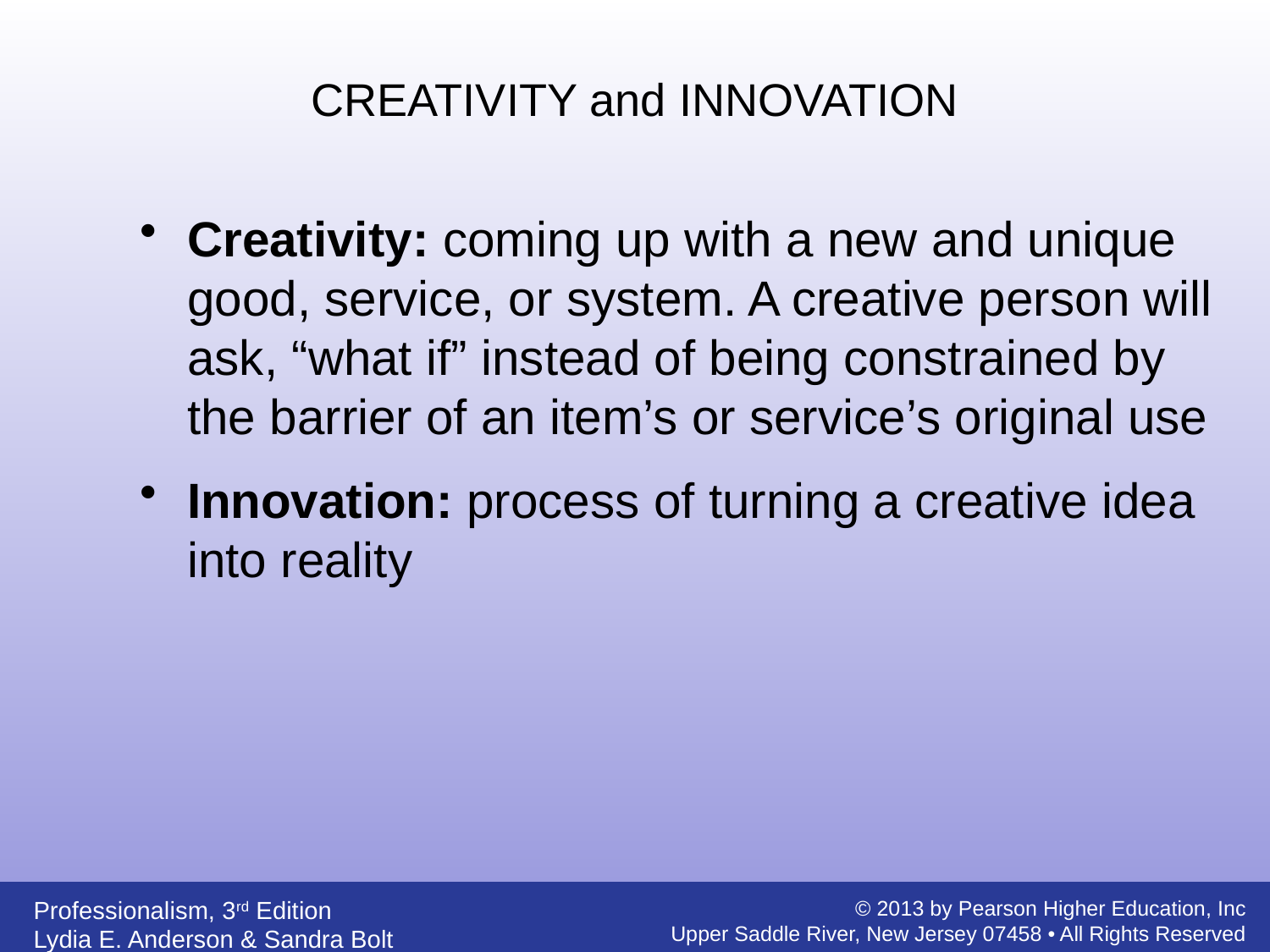

CREATIVITY and INNOVATION
Creativity: coming up with a new and unique good, service, or system. A creative person will ask, “what if” instead of being constrained by the barrier of an item’s or service’s original use
Innovation: process of turning a creative idea into reality